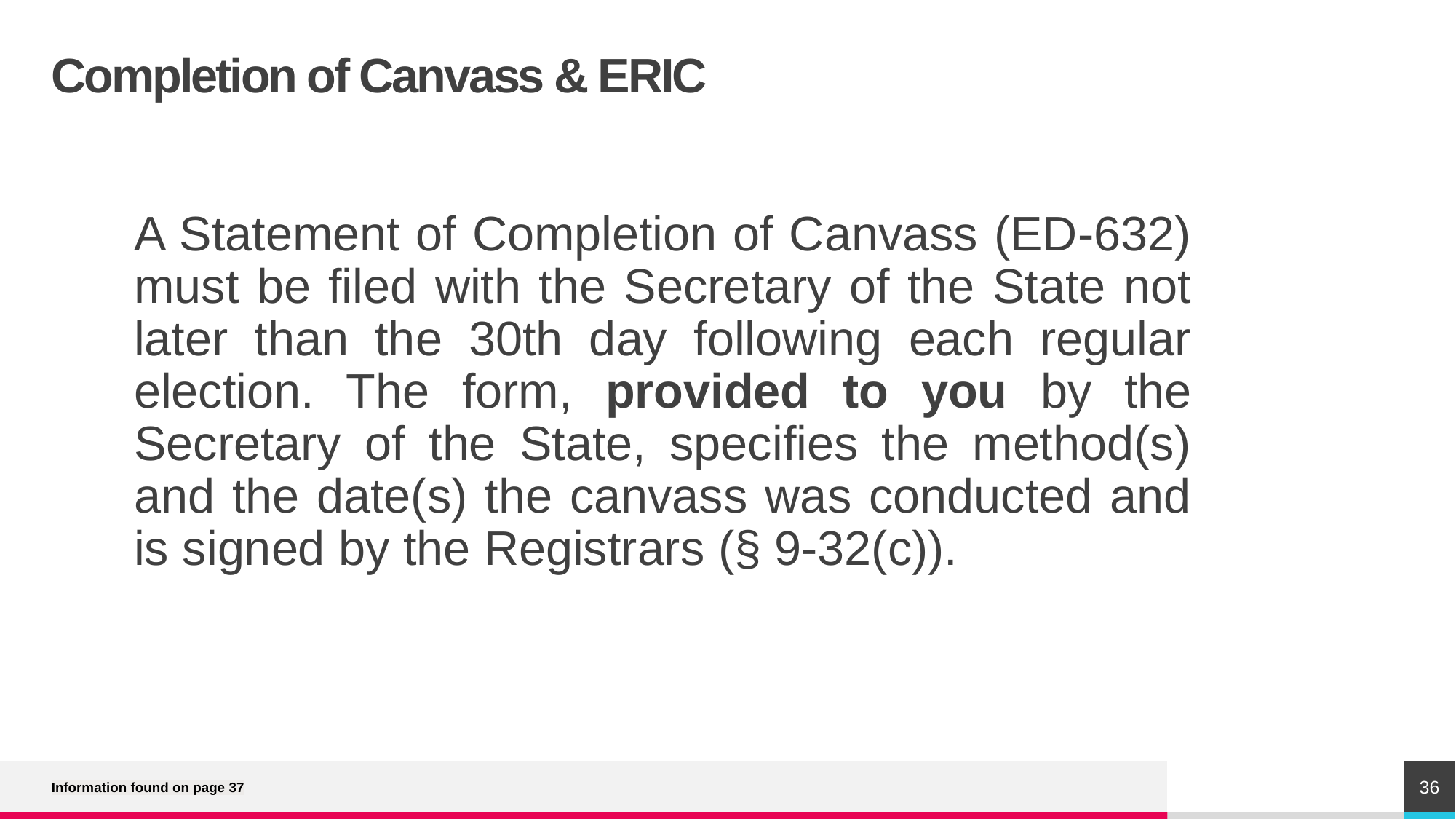

# Completion of Canvass & ERIC
A Statement of Completion of Canvass (ED-632) must be filed with the Secretary of the State not later than the 30th day following each regular election. The form, provided to you by the Secretary of the State, specifies the method(s) and the date(s) the canvass was conducted and is signed by the Registrars (§ 9-32(c)).
36
Information found on page 37